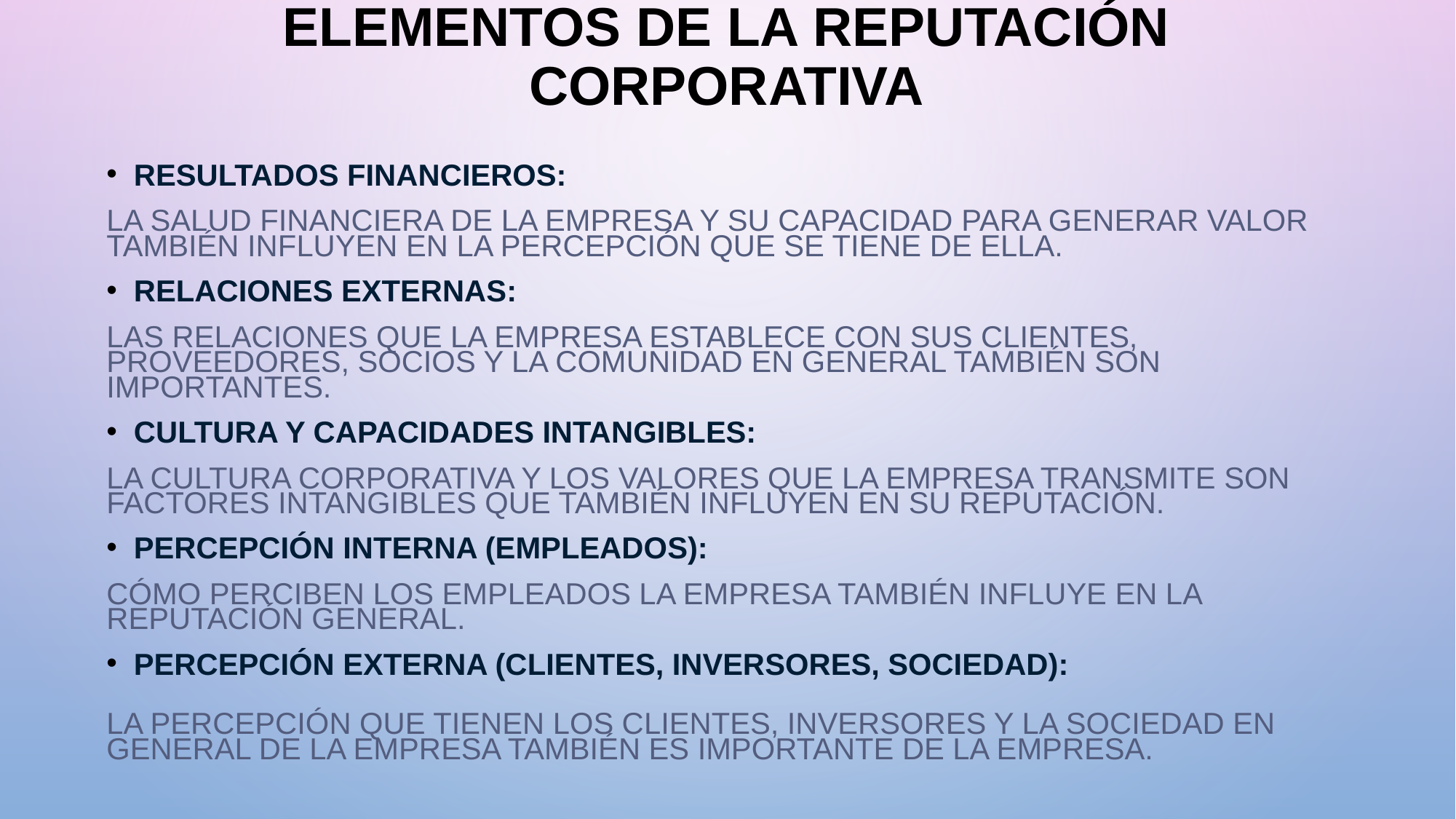

# ELEMENTOS DE LA REPUTACIÓN CORPORATIVA

Resultados financieros:
La salud financiera de la empresa y su capacidad para generar valor también influyen en la percepción que se tiene de ella.
Relaciones externas:
Las relaciones que la empresa establece con sus clientes, proveedores, socios y la comunidad en general también son importantes.
Cultura y capacidades intangibles:
La cultura corporativa y los valores que la empresa transmite son factores intangibles que también influyen en su reputación.
Percepción interna (empleados):
Cómo perciben los empleados la empresa también influye en la reputación general.
Percepción externa (clientes, inversores, sociedad):
La percepción que tienen los clientes, inversores y la sociedad en general de la empresa también es importante de la empresa.